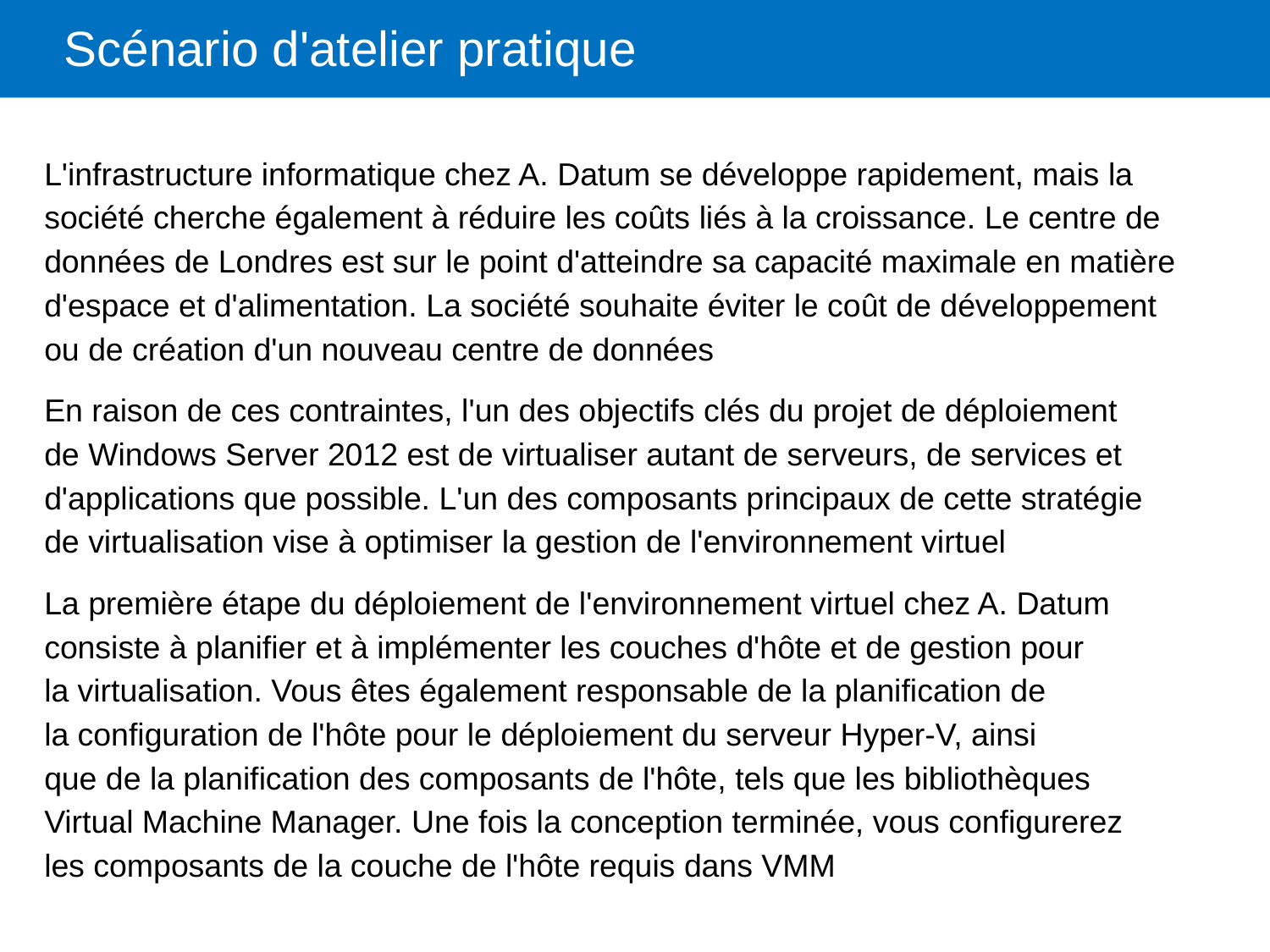

# Scénario d'atelier pratique
L'infrastructure informatique chez A. Datum se développe rapidement, mais la société cherche également à réduire les coûts liés à la croissance. Le centre de données de Londres est sur le point d'atteindre sa capacité maximale en matière d'espace et d'alimentation. La société souhaite éviter le coût de développement ou de création d'un nouveau centre de données
En raison de ces contraintes, l'un des objectifs clés du projet de déploiement de Windows Server 2012 est de virtualiser autant de serveurs, de services et d'applications que possible. L'un des composants principaux de cette stratégie de virtualisation vise à optimiser la gestion de l'environnement virtuel
La première étape du déploiement de l'environnement virtuel chez A. Datum consiste à planifier et à implémenter les couches d'hôte et de gestion pour la virtualisation. Vous êtes également responsable de la planification de la configuration de l'hôte pour le déploiement du serveur Hyper-V, ainsi que de la planification des composants de l'hôte, tels que les bibliothèques Virtual Machine Manager. Une fois la conception terminée, vous configurerez les composants de la couche de l'hôte requis dans VMM